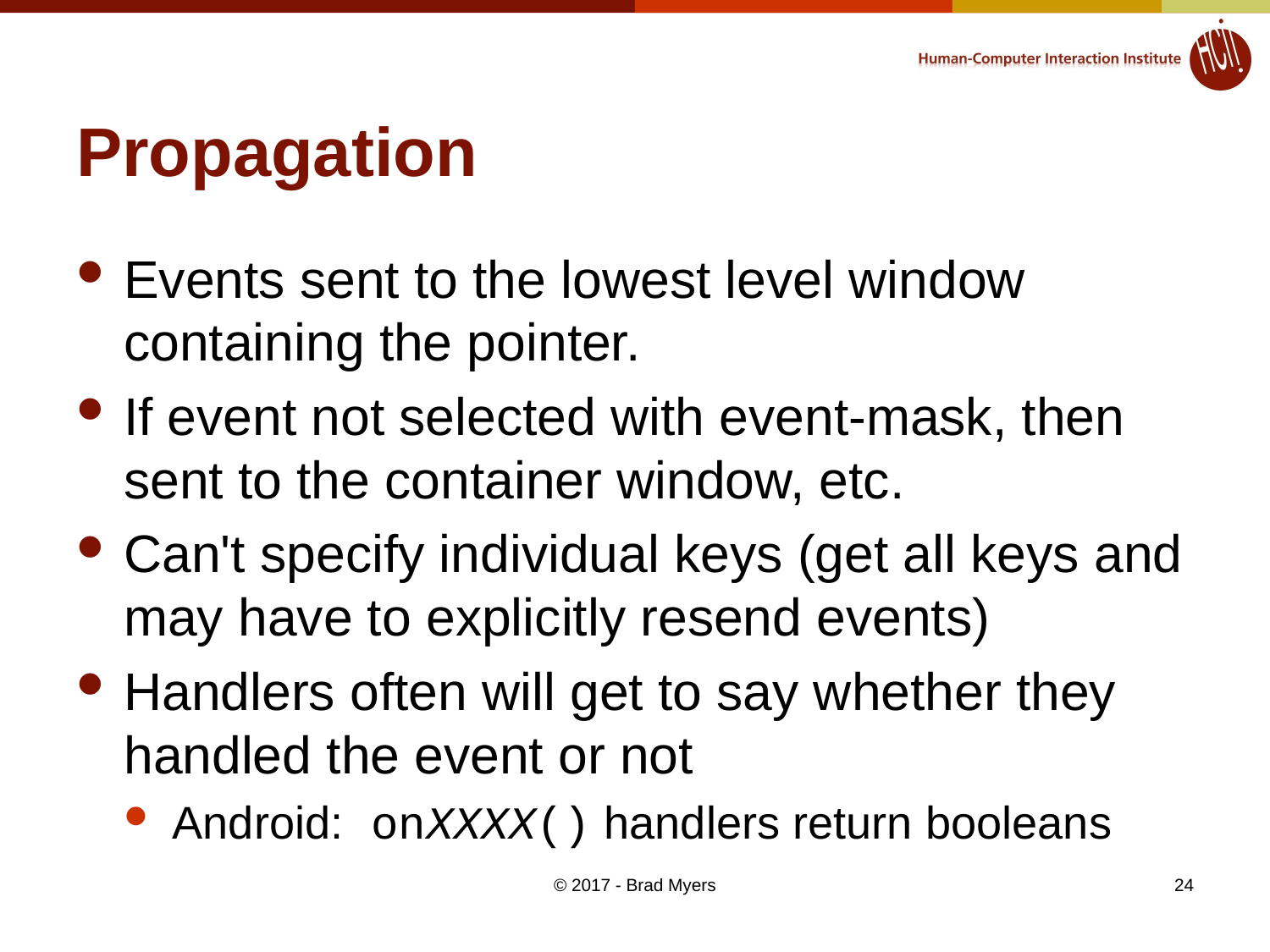

# Propagation
Events sent to the lowest level window containing the pointer.
If event not selected with event-mask, then sent to the container window, etc.
Can't specify individual keys (get all keys and may have to explicitly resend events)
Handlers often will get to say whether they handled the event or not
Android: onXXXX() handlers return booleans
© 2017 - Brad Myers
24